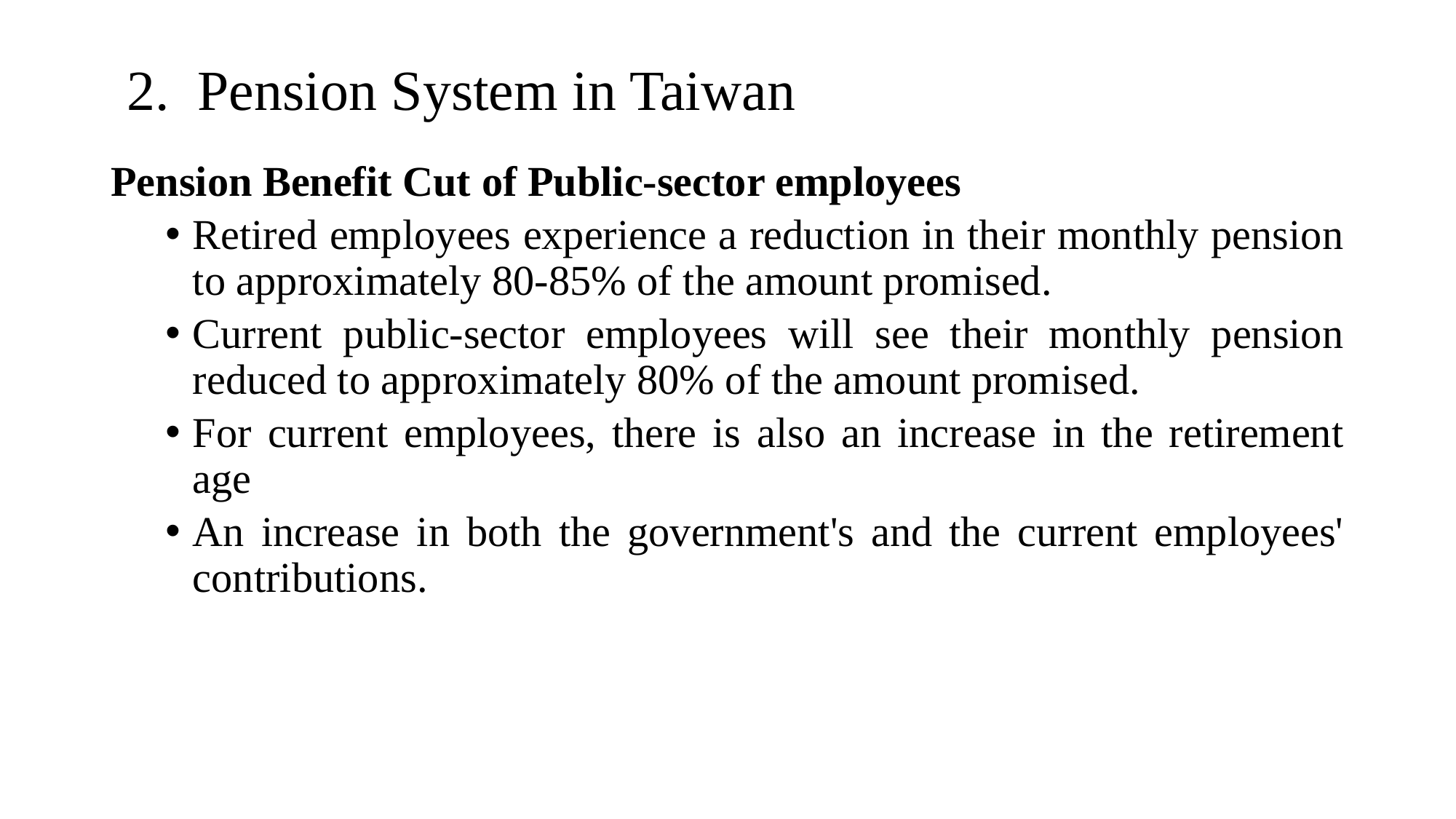

2.  Pension System in Taiwan
Pension Benefit Cut of Public-sector employees
Retired employees experience a reduction in their monthly pension to approximately 80-85% of the amount promised.
Current public-sector employees will see their monthly pension reduced to approximately 80% of the amount promised.
For current employees, there is also an increase in the retirement age
An increase in both the government's and the current employees' contributions.